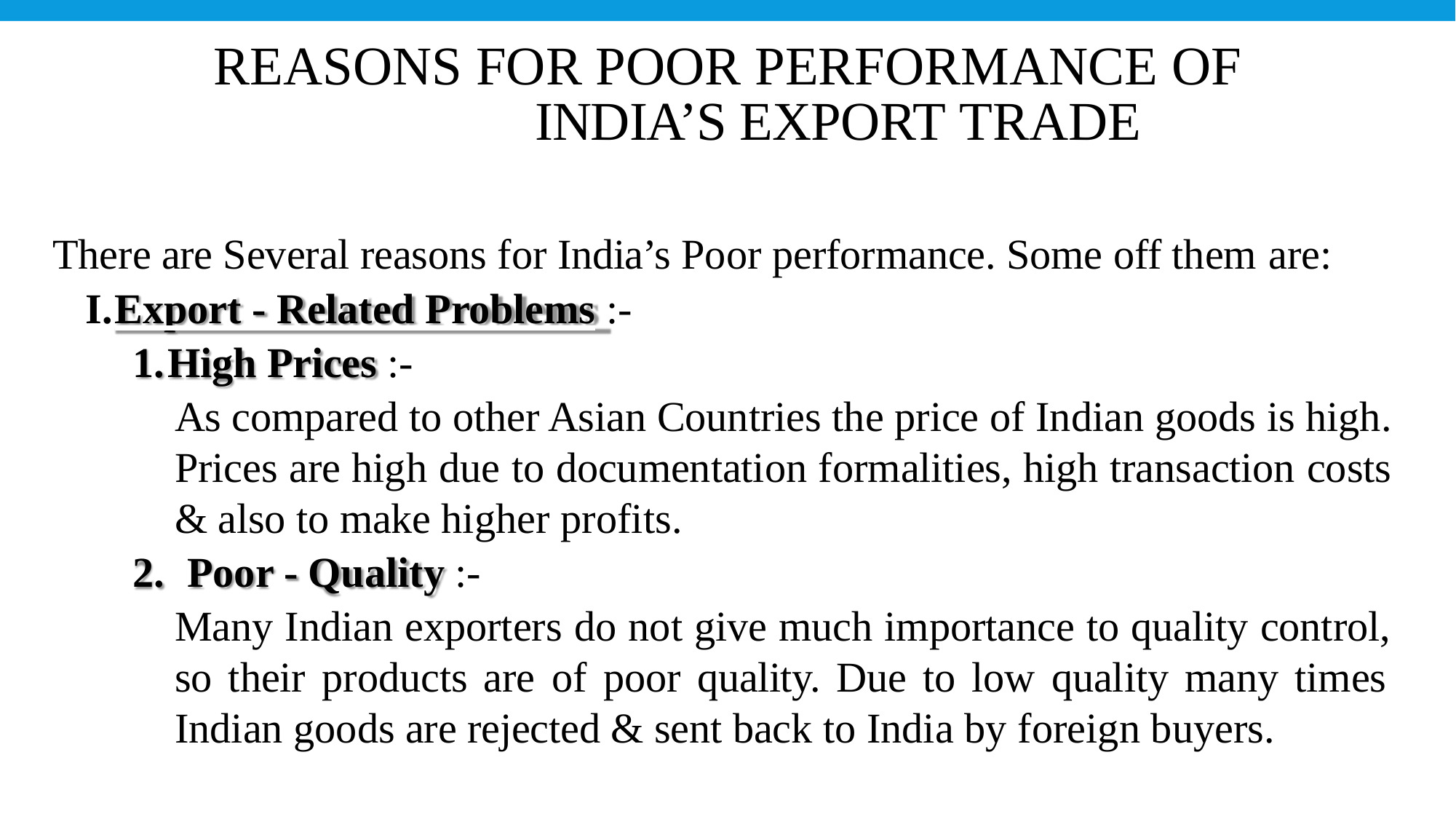

# REASONS FOR POOR PERFORMANCE OF  INDIA’S EXPORT TRADE

There are Several reasons for India’s Poor performance. Some off them are:
Export - Related Problems :-
High Prices :-
As compared to other Asian Countries the price of Indian goods is high.  Prices are high due to documentation formalities, high transaction costs  & also to make higher profits.
Poor - Quality :-
Many Indian exporters do not give much importance to quality control,  so their products are of poor quality. Due to low quality many times  Indian goods are rejected & sent back to India by foreign buyers.